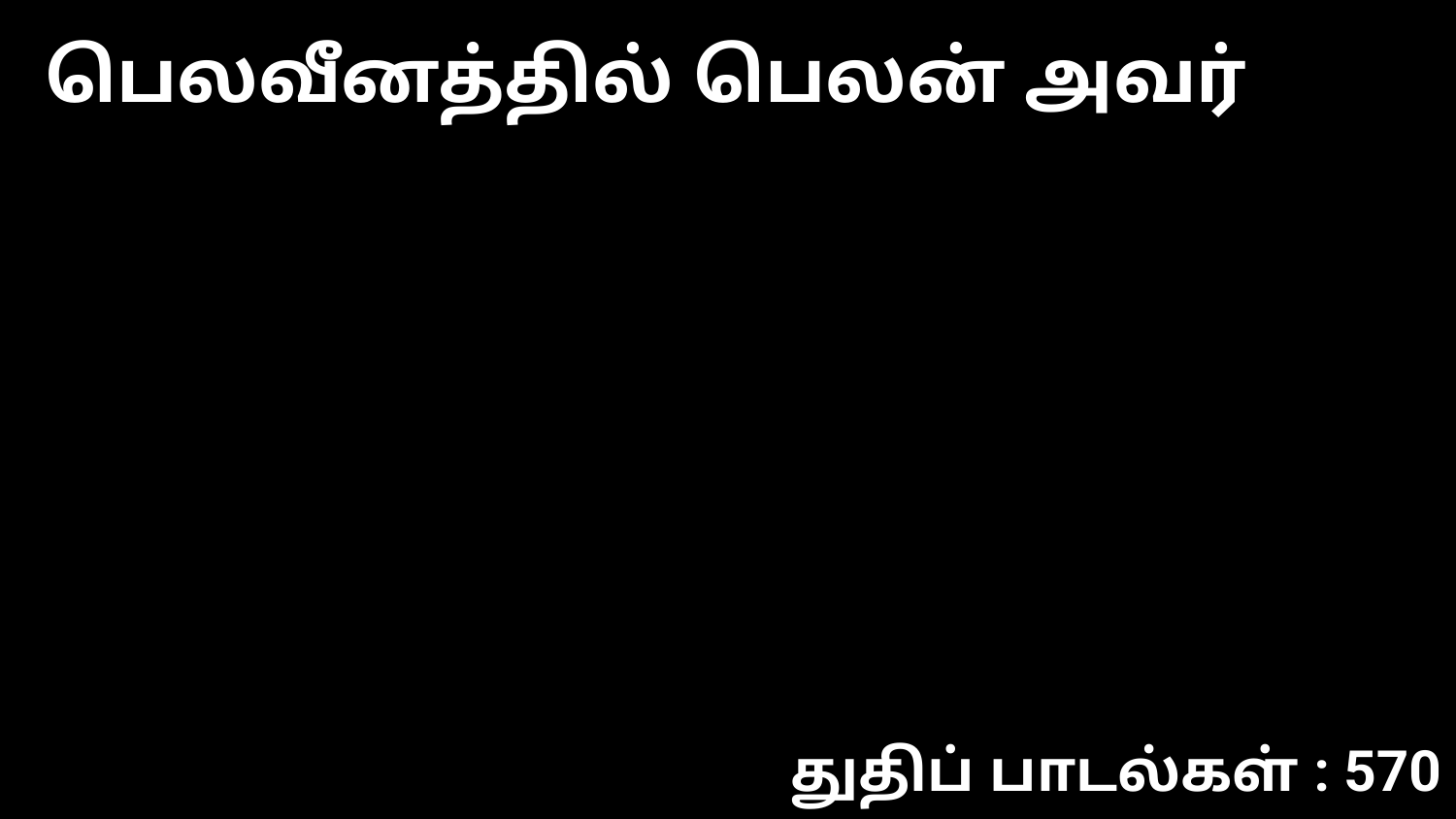

பெலவீனத்தில் பெலன் அவர்
துதிப் பாடல்கள் : 570